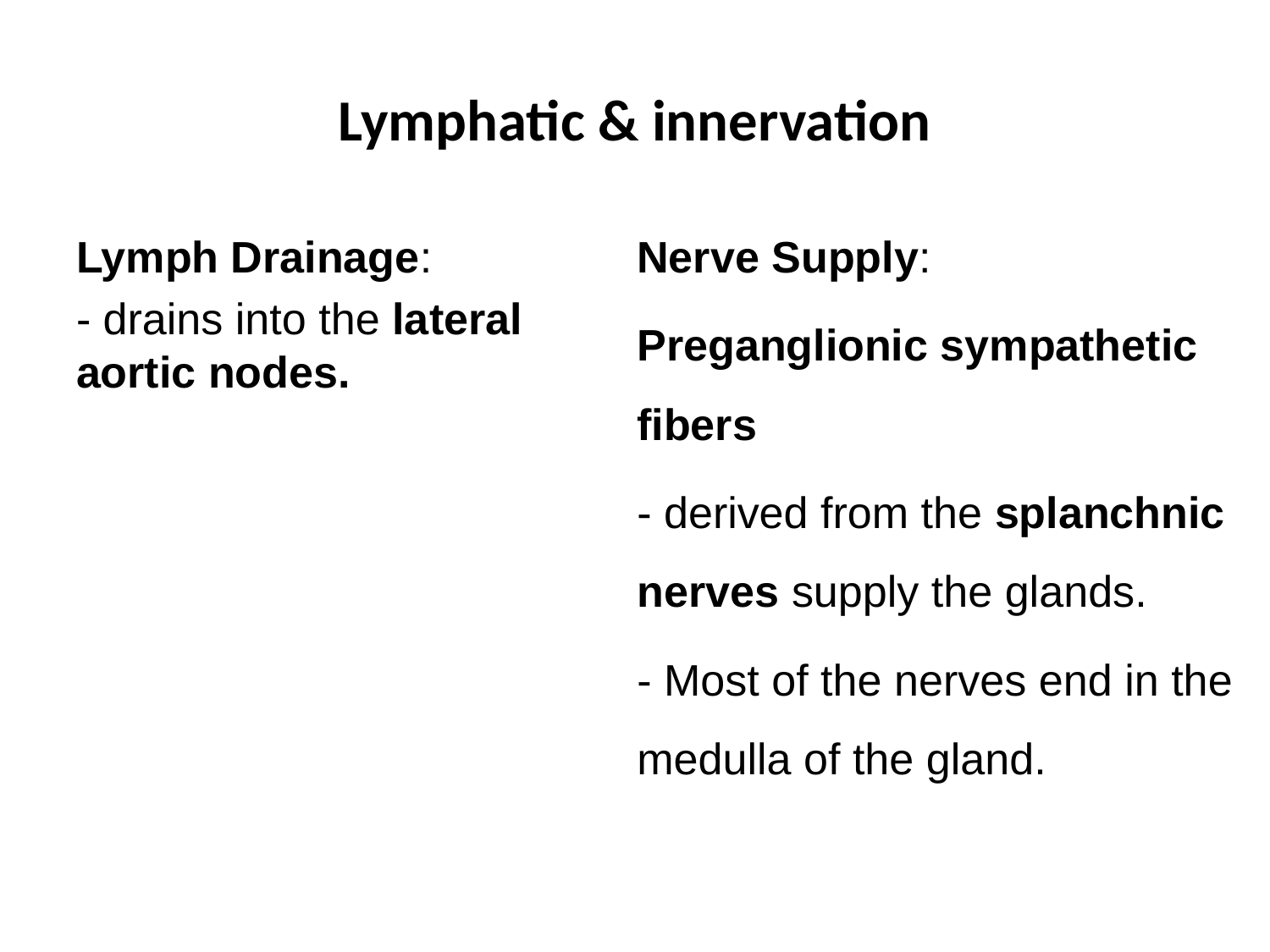

Lymphatic & innervation
Lymph Drainage:
- drains into the lateral aortic nodes.
Nerve Supply:
Preganglionic sympathetic fibers
- derived from the splanchnic nerves supply the glands.
- Most of the nerves end in the medulla of the gland.